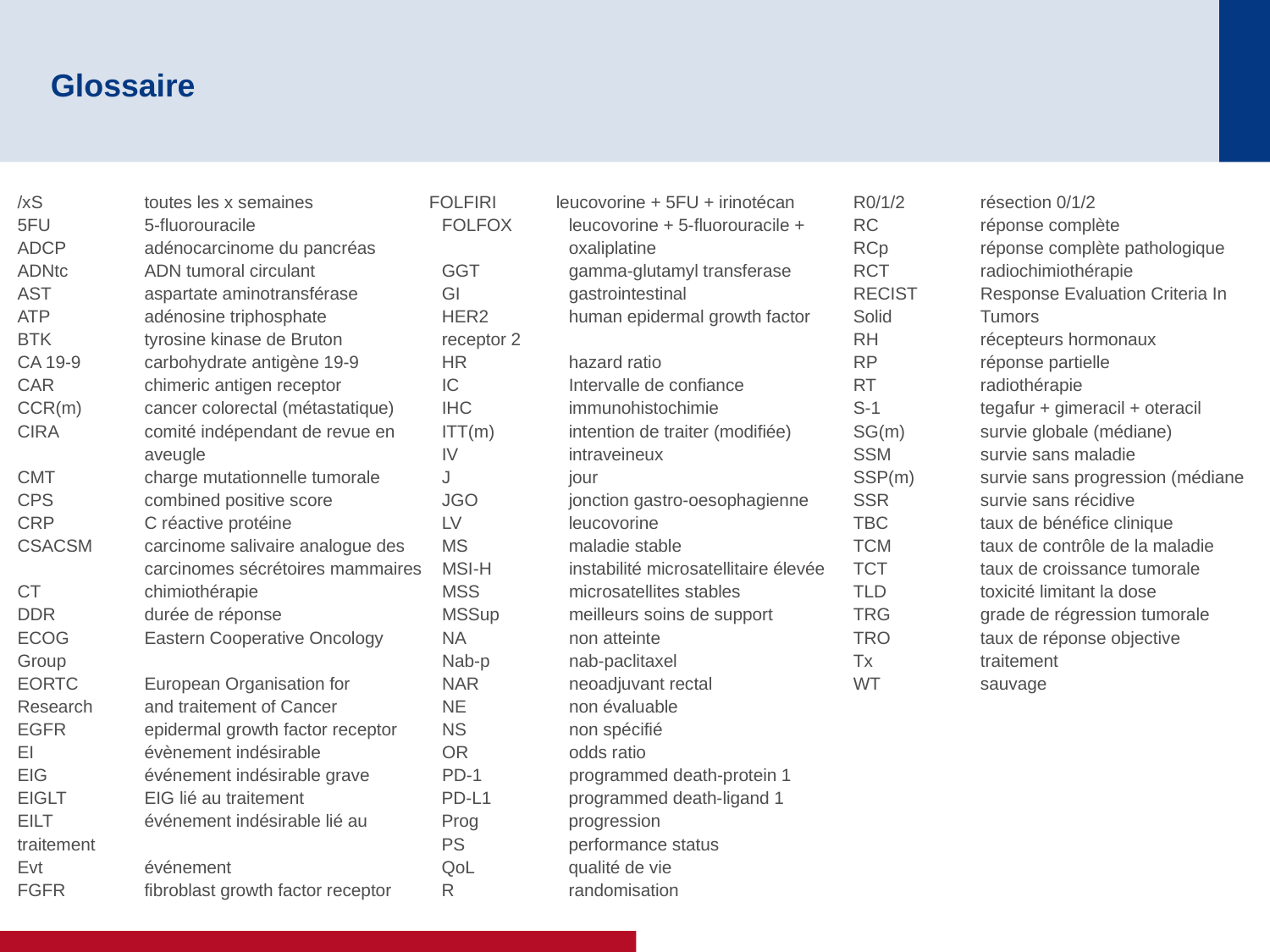

# Glossaire
/xS	toutes les x semaines
5FU	5-fluorouracile
ADCP	adénocarcinome du pancréas
ADNtc	ADN tumoral circulant
AST	aspartate aminotransférase
ATP	adénosine triphosphate
BTK	tyrosine kinase de Bruton
CA 19-9	carbohydrate antigène 19-9
CAR	chimeric antigen receptor
CCR(m)	cancer colorectal (métastatique)
CIRA	comité indépendant de revue en 	aveugle
CMT	charge mutationnelle tumorale
CPS	combined positive score
CRP	C réactive protéine
CSACSM	carcinome salivaire analogue des 	carcinomes sécrétoires mammaires 
CT	chimiothérapie
DDR	durée de réponse
ECOG	Eastern Cooperative Oncology Group
EORTC	European Organisation for Research 	and traitement of Cancer
EGFR	epidermal growth factor receptor
EI	évènement indésirable
EIG	événement indésirable grave
EIGLT	EIG lié au traitement
EILT	événement indésirable lié au 	traitement
Evt	événement
FGFR	fibroblast growth factor receptor
FOLFIRI	leucovorine + 5FU + irinotécan
FOLFOX	leucovorine + 5-fluorouracile +
	oxaliplatine
GGT	gamma-glutamyl transferase
GI	gastrointestinal
HER2	human epidermal growth factor 	receptor 2
HR	hazard ratio
IC	Intervalle de confiance
IHC	immunohistochimie
ITT(m)	intention de traiter (modifiée)
IV	intraveineux
J	jour
JGO	jonction gastro-oesophagienne
LV	leucovorine
MS	maladie stable
MSI-H	instabilité microsatellitaire élevée
MSS	microsatellites stables
MSSup	meilleurs soins de support
NA	non atteinte
Nab-p	nab-paclitaxel
NAR	neoadjuvant rectal
NE	non évaluable
NS	non spécifié
OR	odds ratio
PD-1	programmed death-protein 1
PD-L1	programmed death-ligand 1
Prog	progression
PS	performance status
QoL	qualité de vie
R	randomisation
R0/1/2	résection 0/1/2
RC	réponse complète
RCp	réponse complète pathologique
RCT	radiochimiothérapie
RECIST 	Response Evaluation Criteria In Solid	Tumors
RH	récepteurs hormonaux
RP	réponse partielle
RT	radiothérapie
S-1	tegafur + gimeracil + oteracil
SG(m)	survie globale (médiane)
SSM	survie sans maladie
SSP(m) 	survie sans progression (médiane
SSR	survie sans récidive
TBC	taux de bénéfice clinique
TCM	taux de contrôle de la maladie
TCT	taux de croissance tumorale
TLD	toxicité limitant la dose
TRG	grade de régression tumorale
TRO	taux de réponse objective
Tx	traitement
WT	sauvage